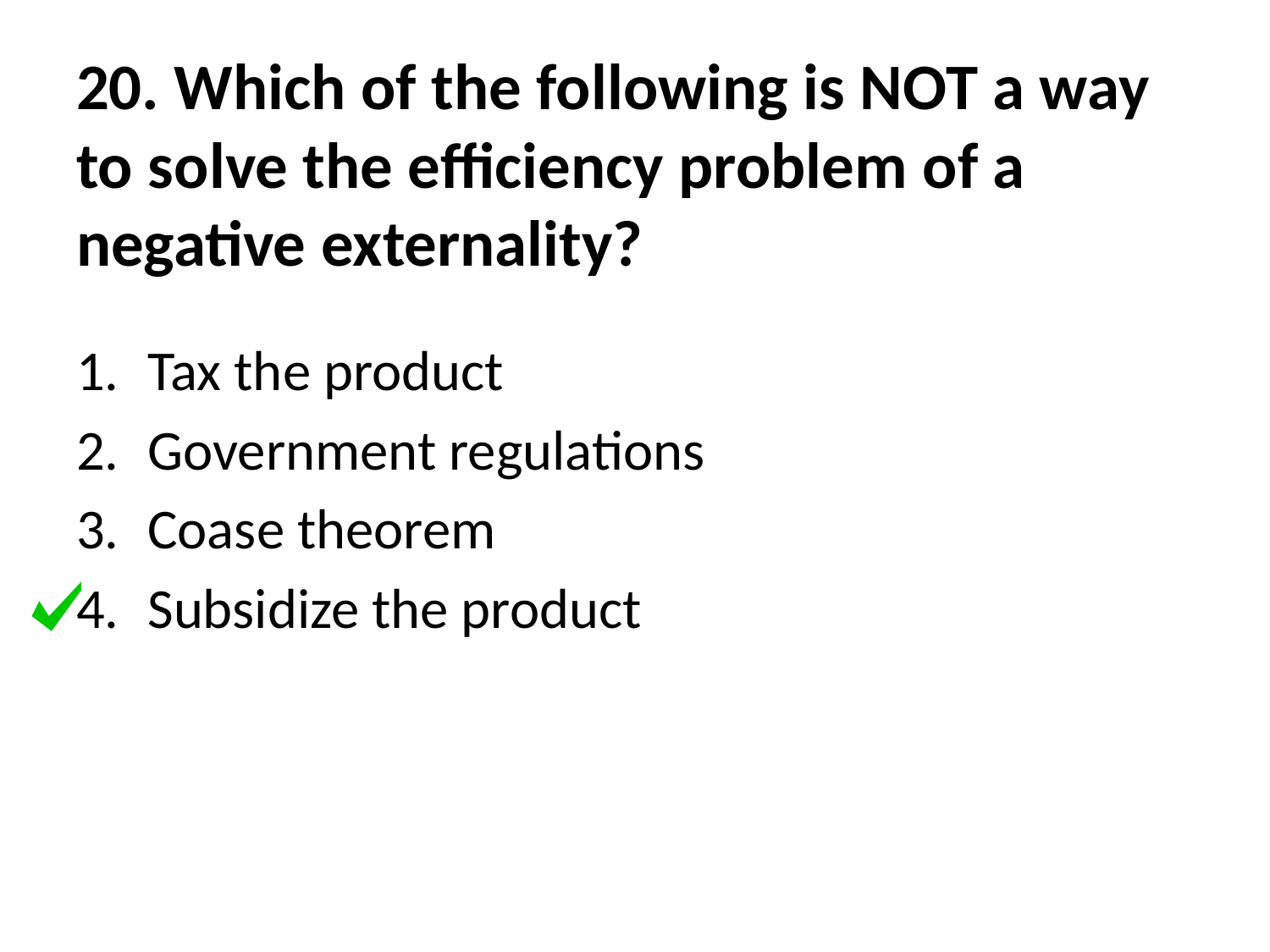

# 20. Which of the following is NOT a way to solve the efficiency problem of a negative externality?
Tax the product
Government regulations
Coase theorem
Subsidize the product